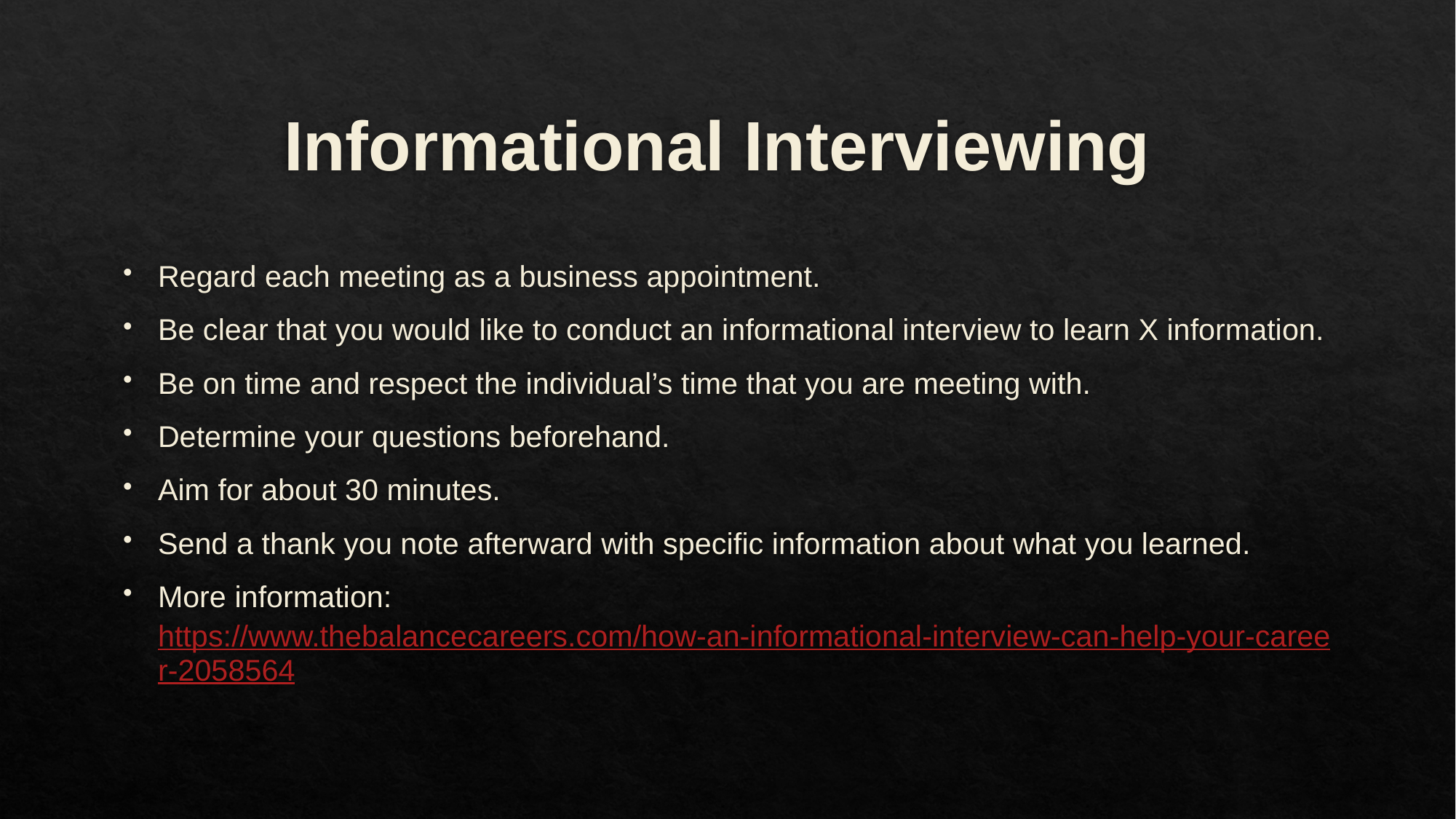

# Informational Interviewing
Regard each meeting as a business appointment.
Be clear that you would like to conduct an informational interview to learn X information.
Be on time and respect the individual’s time that you are meeting with.
Determine your questions beforehand.
Aim for about 30 minutes.
Send a thank you note afterward with specific information about what you learned.
More information: https://www.thebalancecareers.com/how-an-informational-interview-can-help-your-career-2058564